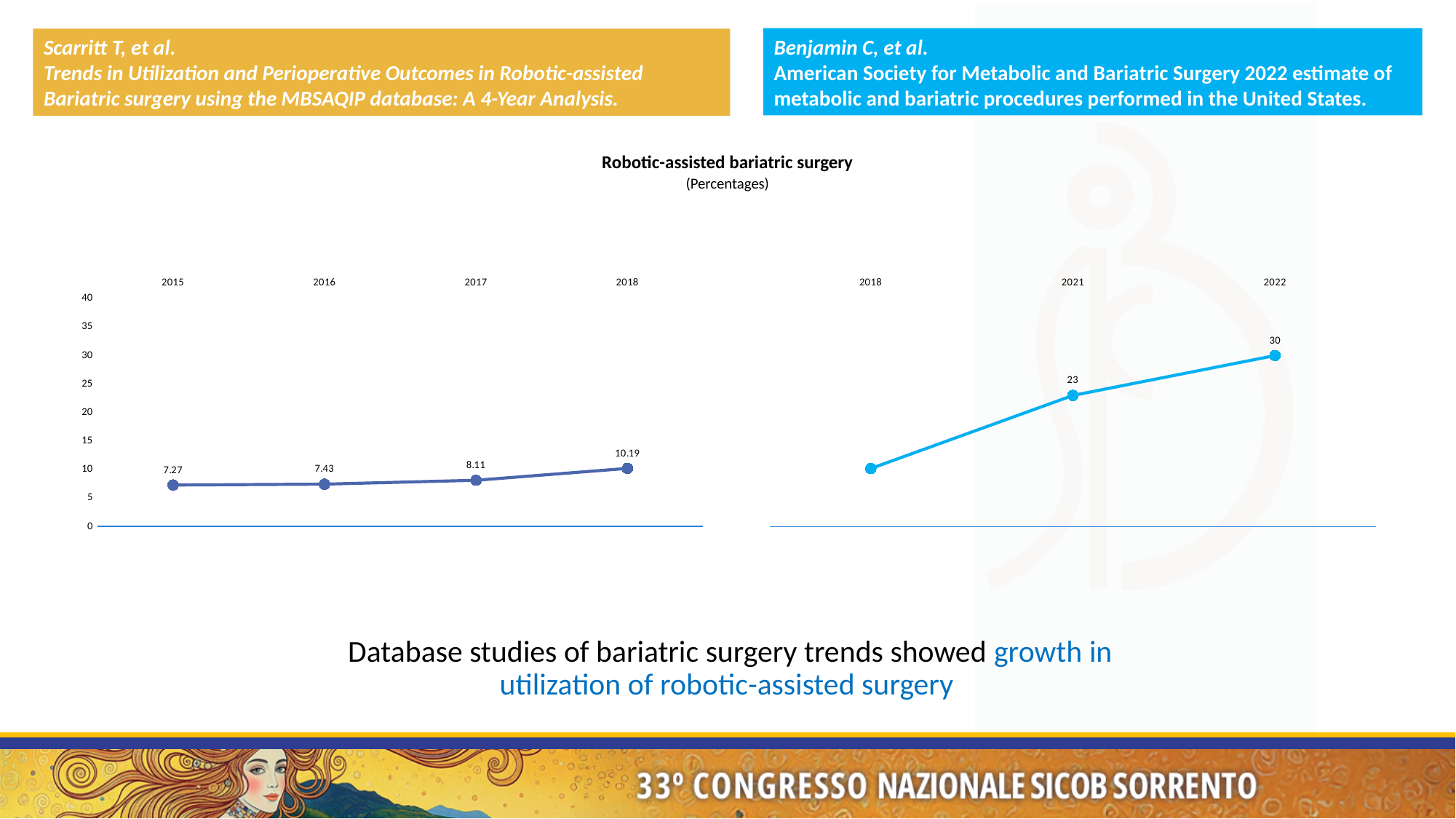

Benjamin C, et al.
American Society for Metabolic and Bariatric Surgery 2022 estimate of
metabolic and bariatric procedures performed in the United States.
Scarritt T, et al.
Trends in Utilization and Perioperative Outcomes in Robotic-assisted Bariatric surgery using the MBSAQIP database: A 4-Year Analysis.
Robotic-assisted bariatric surgery
(Percentages)

### Chart

| Category | Series 1 |
|---|---|
| 2018 | 10.19 |
| 2021 | 23.0 |
| 2022 | 30.0 |

### Chart

| Category | Series 1 |
|---|---|
| 2015 | 7.27 |
| 2016 | 7.43 |
| 2017 | 8.11 |
| 2018 | 10.19 |
Database studies of bariatric surgery trends showed growth in utilization of robotic-assisted surgery